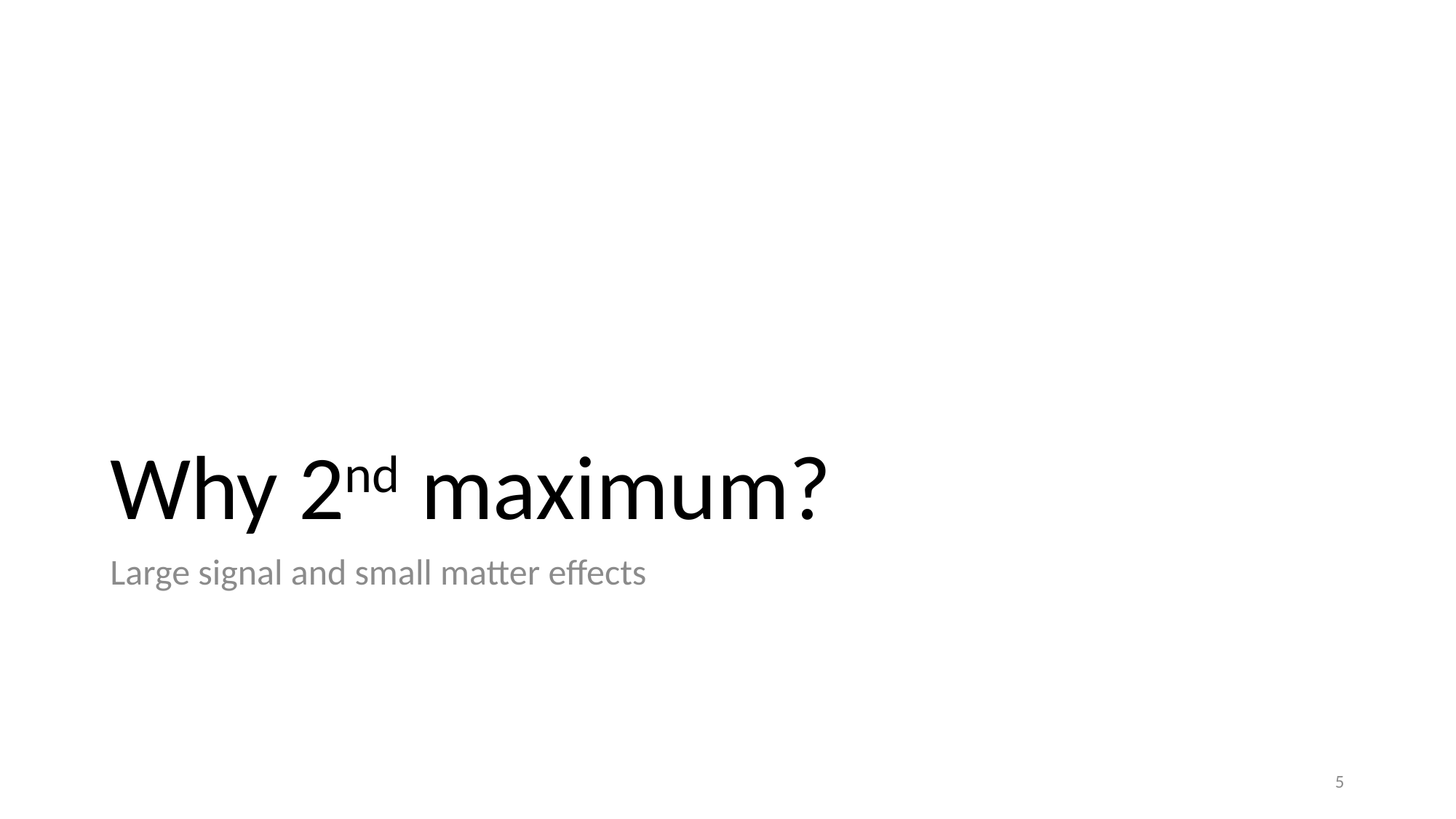

# Why 2nd maximum?
Large signal and small matter effects
5